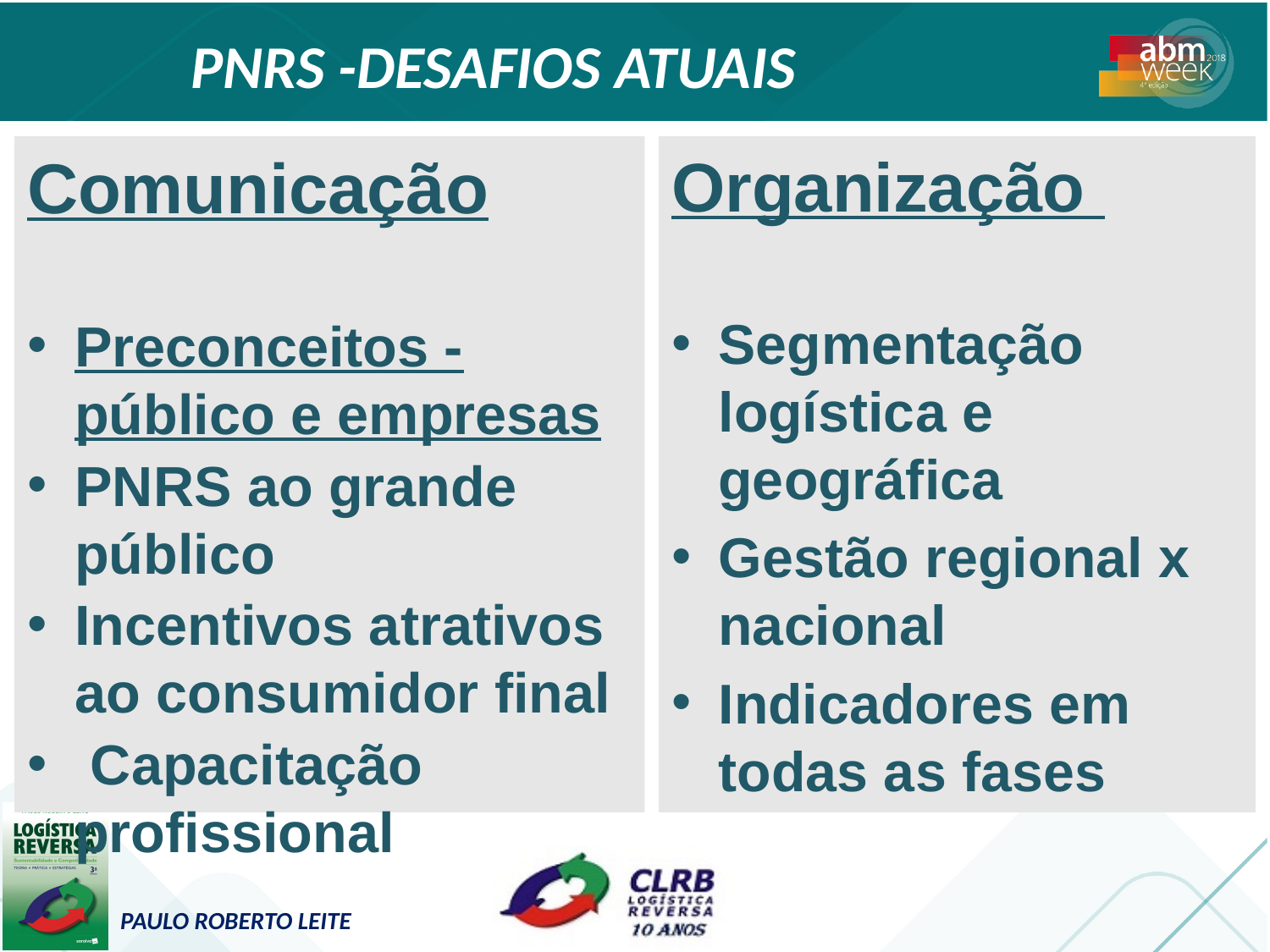

# PNRS -DESAFIOS ATUAIS
Comunicação

Preconceitos - público e empresas
PNRS ao grande público
Incentivos atrativos ao consumidor final
 Capacitação profissional

Organização

Segmentação logística e geográfica
Gestão regional x nacional
Indicadores em todas as fases